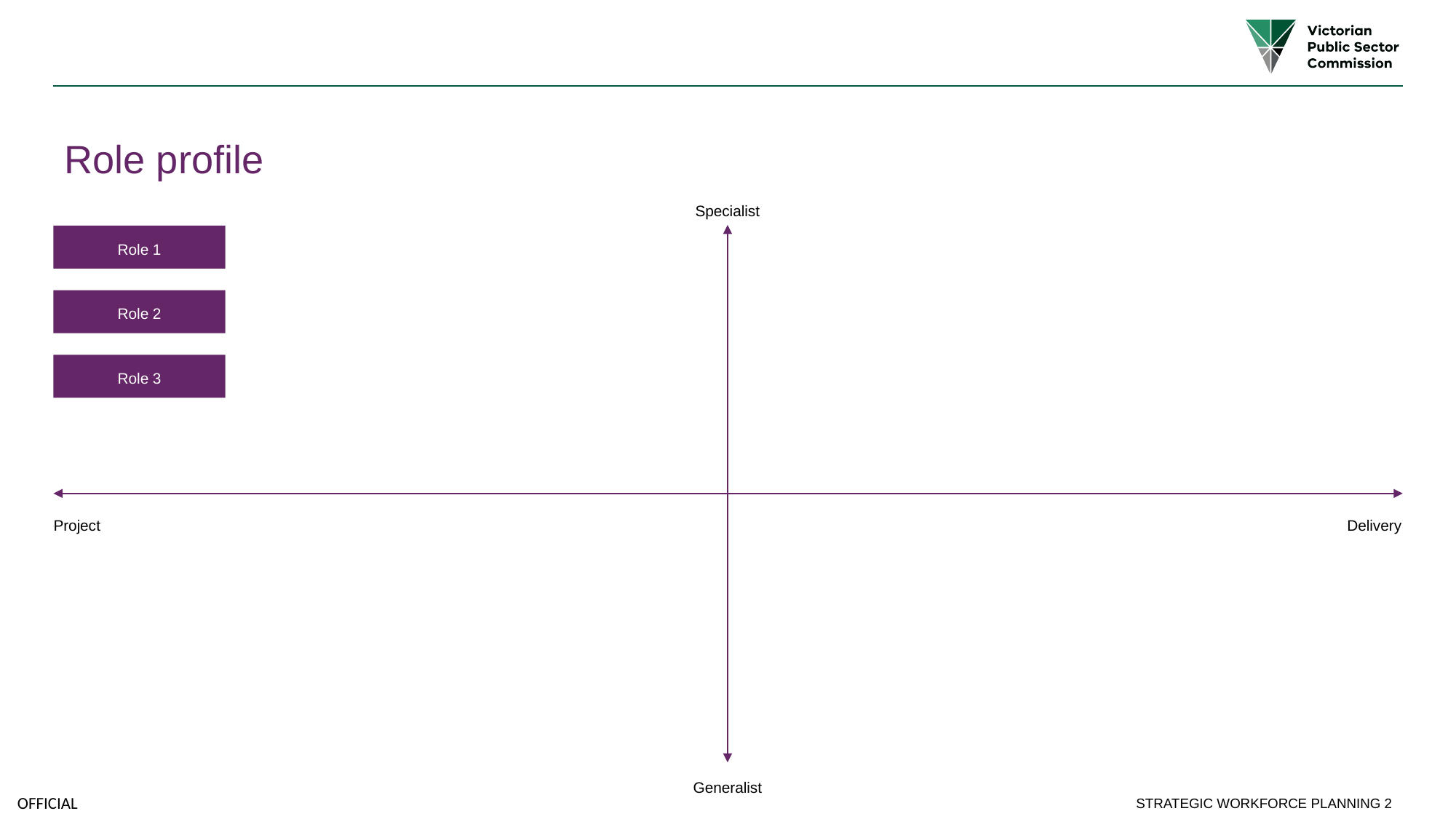

# Role profile
Specialist
Generalist
Role 1
Role 2
Role 3
Project
Delivery
Strategic Workforce Planning 2